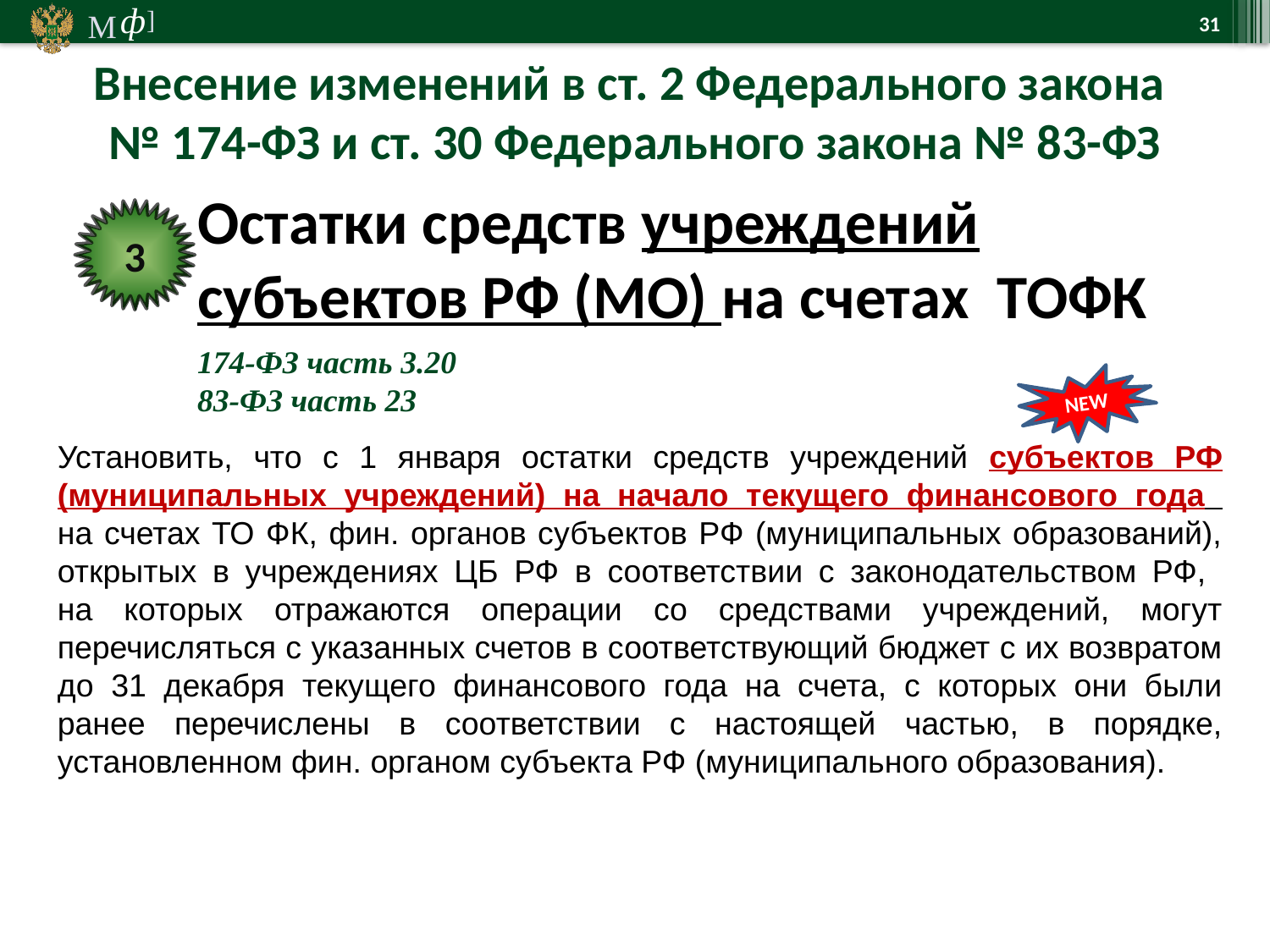

31
Внесение изменений в ст. 2 Федерального закона
№ 174-ФЗ и ст. 30 Федерального закона № 83-ФЗ
Остатки средств учреждений субъектов РФ (МО) на счетах  ТОФК
3
174-ФЗ часть 3.20
83-ФЗ часть 23
NEW

Установить, что с 1 января остатки средств учреждений субъектов РФ (муниципальных учреждений) на начало текущего финансового года
на счетах ТО ФК, фин. органов субъектов РФ (муниципальных образований), открытых в учреждениях ЦБ РФ в соответствии с законодательством РФ,
на которых отражаются операции со средствами учреждений, могут перечисляться с указанных счетов в соответствующий бюджет с их возвратом до 31 декабря текущего финансового года на счета, с которых они были ранее перечислены в соответствии с настоящей частью, в порядке, установленном фин. органом субъекта РФ (муниципального образования).